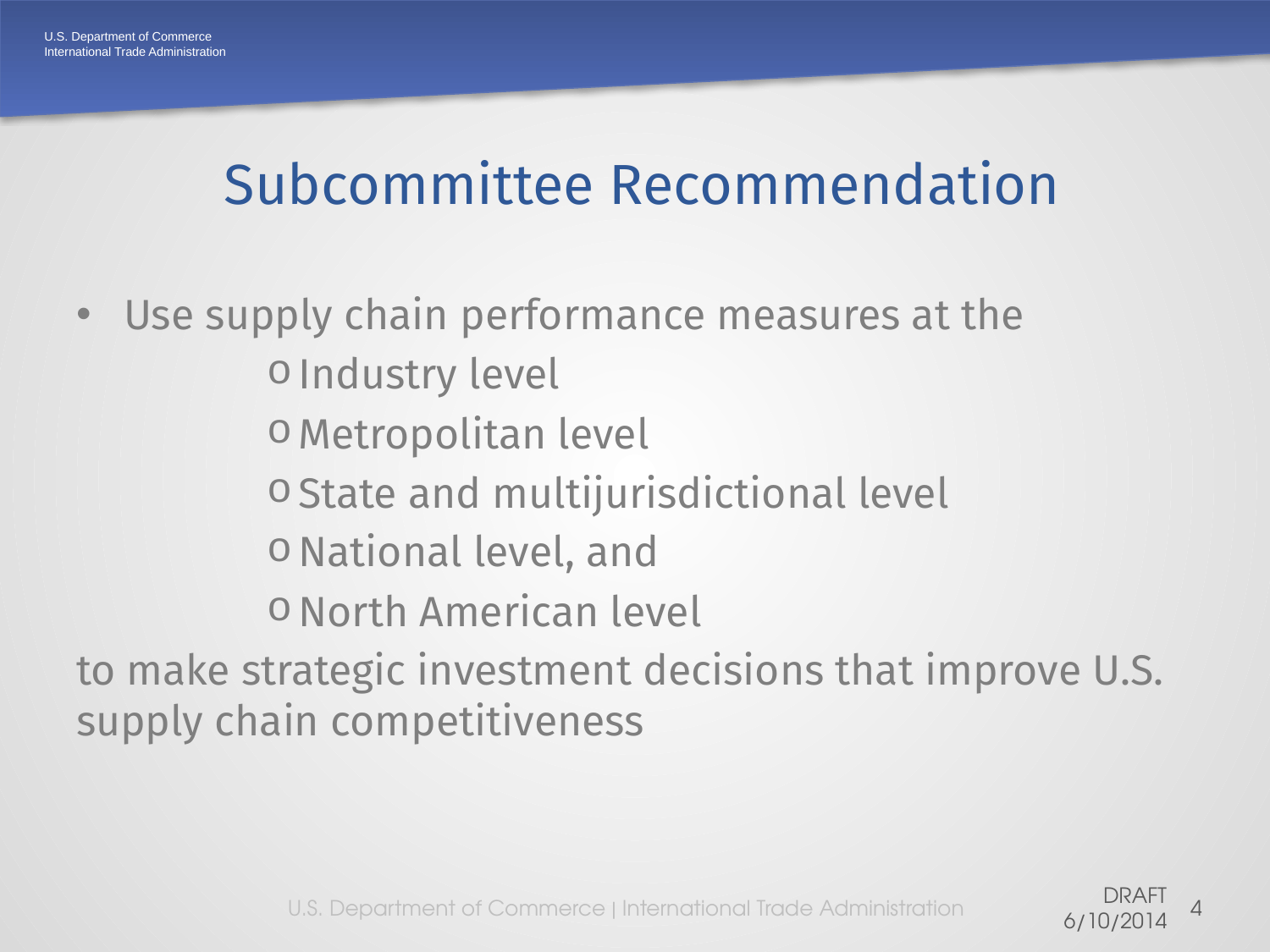

# Subcommittee Recommendation

Use supply chain performance measures at the
Industry level
Metropolitan level
State and multijurisdictional level
National level, and
North American level
to make strategic investment decisions that improve U.S. supply chain competitiveness

U.S. Department of Commerce | International Trade Administration
DRAFT
6/10/2014
4